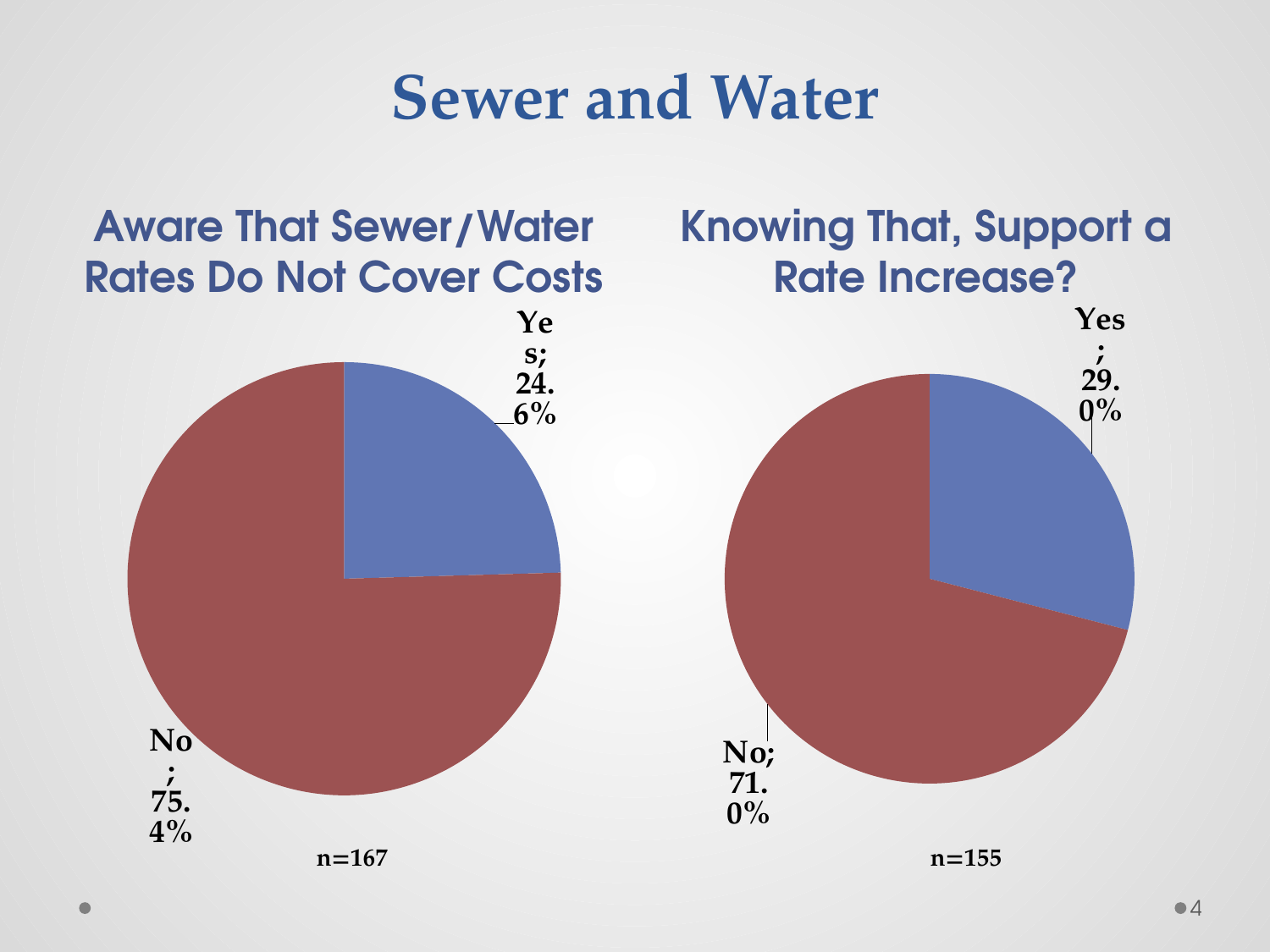

# Sewer and Water
Aware That Sewer/Water Rates Do Not Cover Costs
Knowing That, Support a Rate Increase?

### Chart

| Category | Sales |
|---|---|
| Yes | 0.2455 |
| No | 0.7545 |

### Chart

| Category | Sales |
|---|---|
| Yes | 0.2903 |
| No | 0.7097 |
n=155
n=167
4